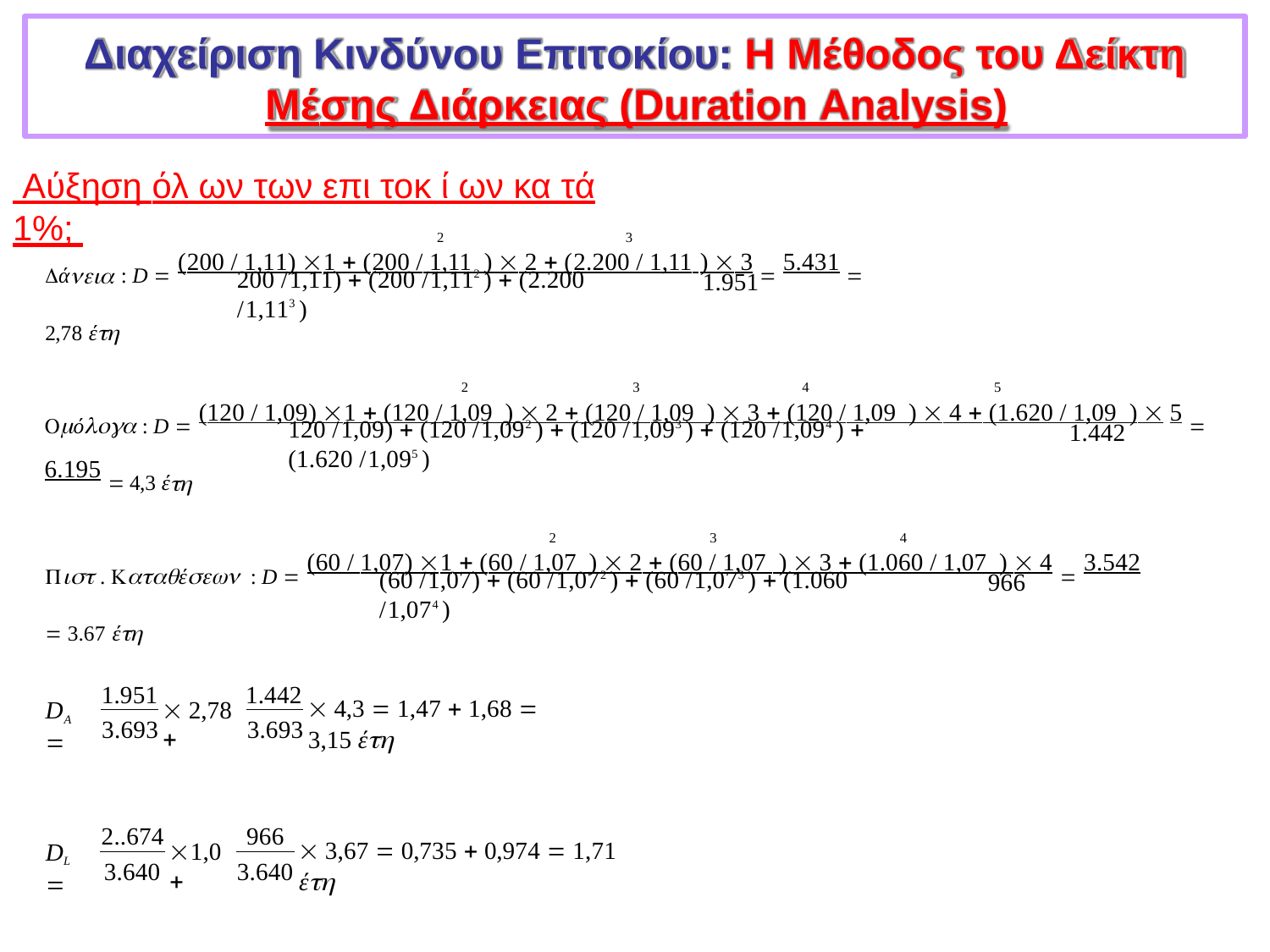

# Διαχείριση Κινδύνου Επιτοκίου: Η Μέθοδος του Δείκτη Μέσης Διάρκειας (Duration Analysis)

 Αύξηση όλ ων των επι τοκ ί ων κα τά 1%;
2
3
Δάνεια : D = (200 / 1,11) ×1 + (200 / 1,11  ) × 2 + (2.200 / 1,11 ) × 3 = 5.431 = 2,78 έτη
200 /1,11) + (200 /1,112 ) + (2.200 /1,113 )
1.951

2
3
4	5
Ομόλογα : D = (120 / 1,09) ×1 + (120 / 1,09  ) × 2 + (120 / 1,09  ) × 3 + (120 / 1,09  ) × 4 + (1.620 / 1,09  ) × 5 = 6.195 = 4,3 έτη

120 /1,09) + (120 /1,092 ) + (120 /1,093 ) + (120 /1,094 ) + (1.620 /1,095 )
1.442
2
3	4
Πιστ . Καταθέσεων  : D = (60 / 1,07) ×1 + (60 / 1,07  ) × 2 + (60 / 1,07  ) × 3 + (1.060 / 1,07  ) × 4 = 3.542 = 3.67 έτη
(60 /1,07) + (60 /1,072 ) + (60 /1,073 ) + (1.060 /1,074 )
966
1.951
1.442
× 4,3 = 1,47 + 1,68 = 3,15 έτη
DA  =
× 2,78 +

3.693
3.693
2..674
966
× 3,67 = 0,735 + 0,974 = 1,71 έτη
DL  =
×1,0 +

3.640
3.640